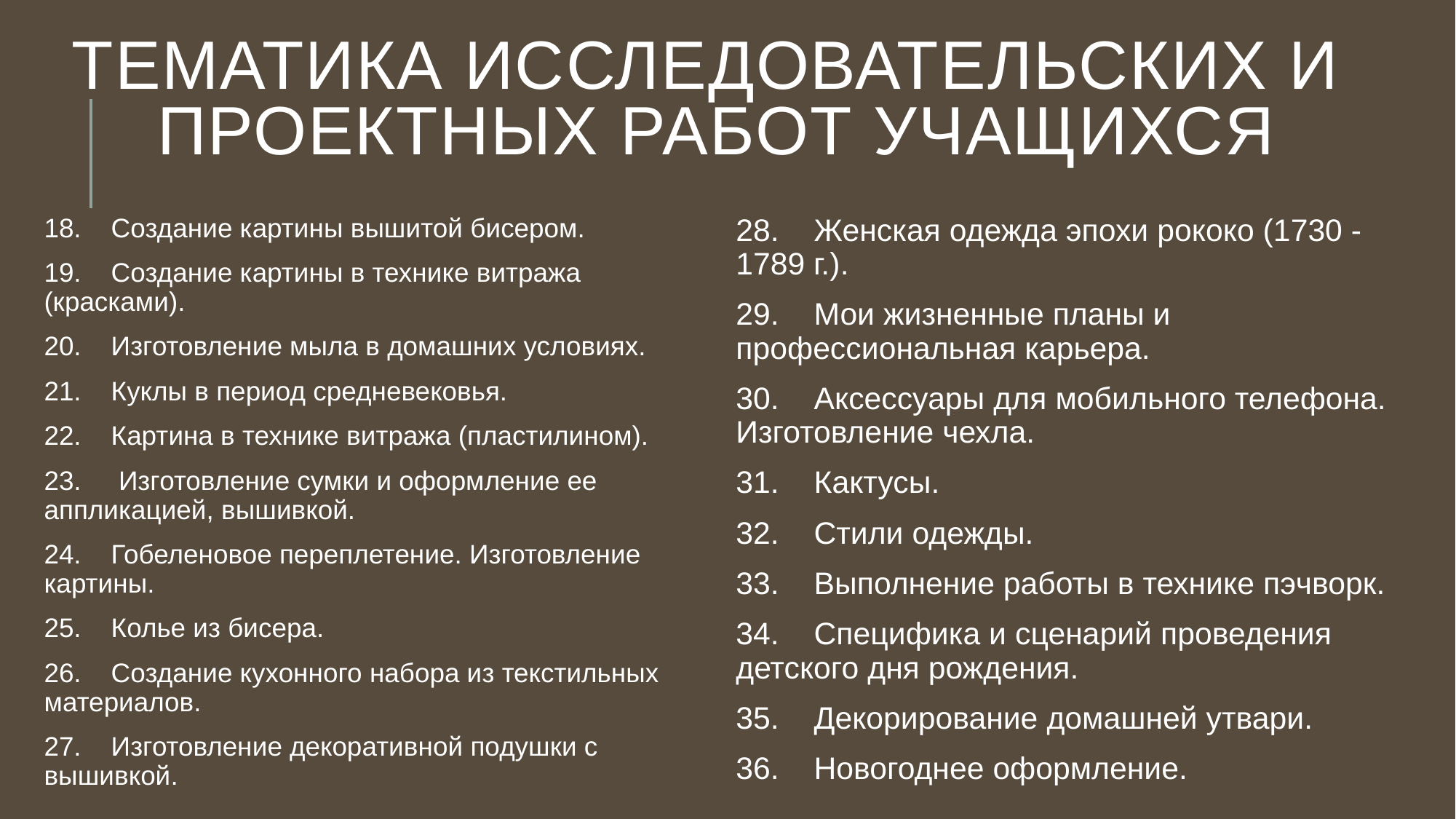

# Тематика исследовательских и проектных работ учащихся
18.    Создание картины вышитой бисером.
19.    Создание картины в технике витража (красками).
20.    Изготовление мыла в домашних условиях.
21.    Куклы в период средневековья.
22.    Картина в технике витража (пластилином).
23.     Изготовление сумки и оформление ее аппликацией, вышивкой.
24.    Гобеленовое переплетение. Изготовление картины.
25.    Колье из бисера.
26.    Создание кухонного набора из текстильных материалов.
27.    Изготовление декоративной подушки с вышивкой.

28.    Женская одежда эпохи рококо (1730 -1789 г.).
29.    Мои жизненные планы и профессиональная карьера.
30.    Аксессуары для мобильного телефона. Изготовление чехла.
31.    Кактусы.
32.    Стили одежды.
33.    Выполнение работы в технике пэчворк.
34.    Специфика и сценарий проведения детского дня рождения.
35.    Декорирование домашней утвари.
36.    Новогоднее оформление.